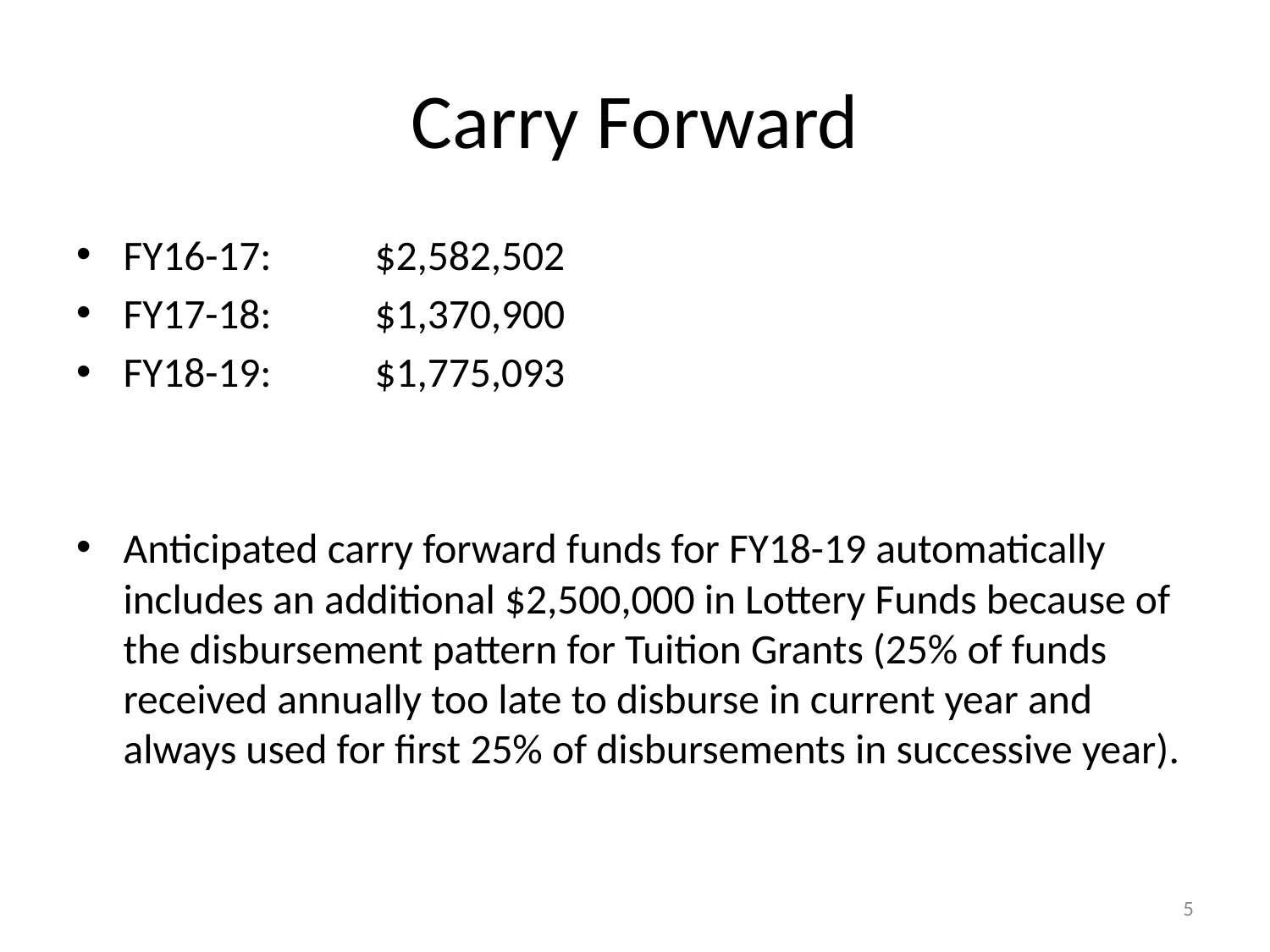

# Carry Forward
FY16-17:	$2,582,502
FY17-18:	$1,370,900
FY18-19:	$1,775,093

Anticipated carry forward funds for FY18-19 automatically includes an additional $2,500,000 in Lottery Funds because of the disbursement pattern for Tuition Grants (25% of funds received annually too late to disburse in current year and always used for first 25% of disbursements in successive year).

5